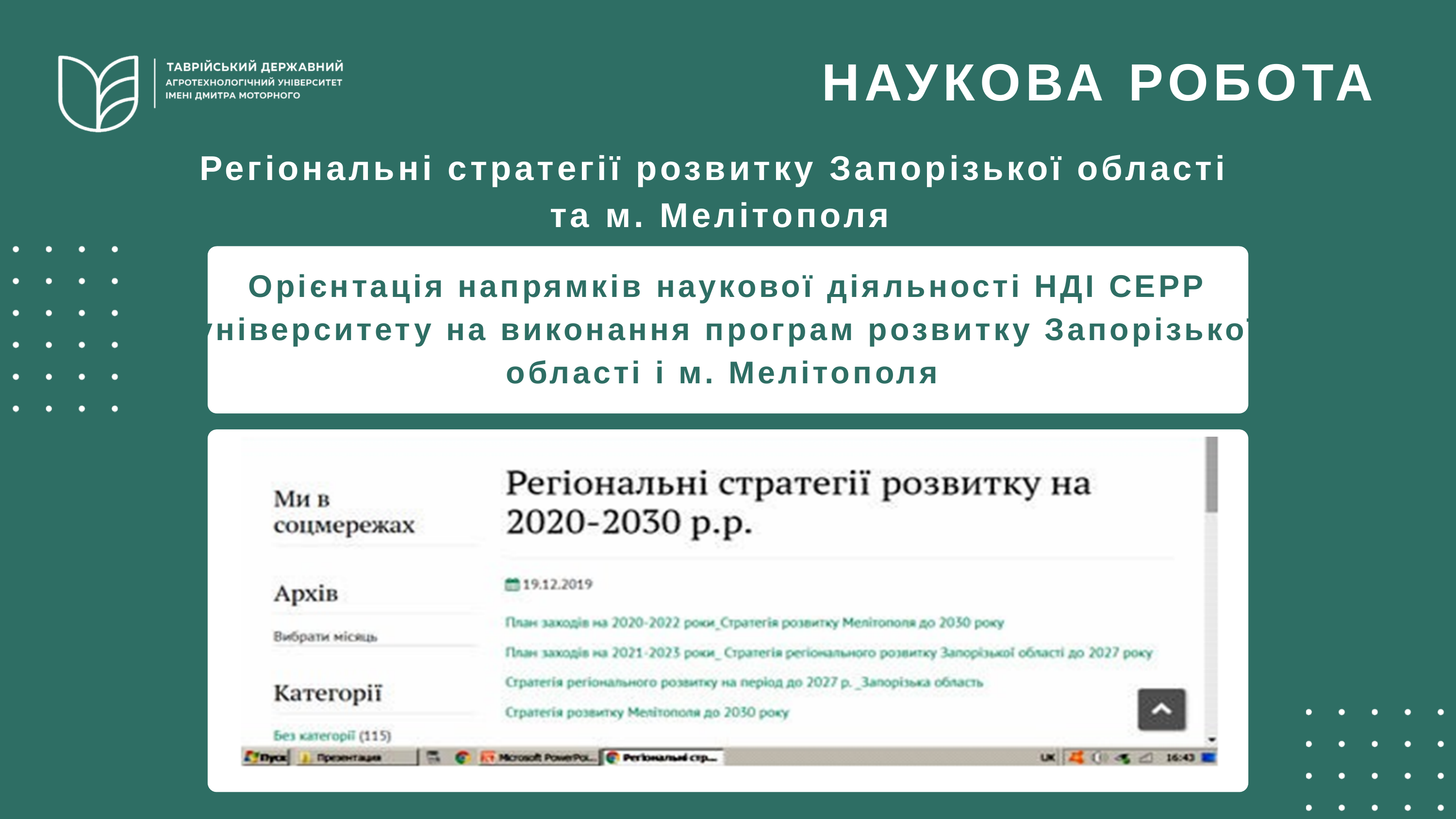

НАУКОВА РОБОТА
Регіональні стратегії розвитку Запорізької області
та м. Мелітополя

Орієнтація напрямків наукової діяльності НДІ СЕРР університету на виконання програм розвитку Запорізької області і м. Мелітополя